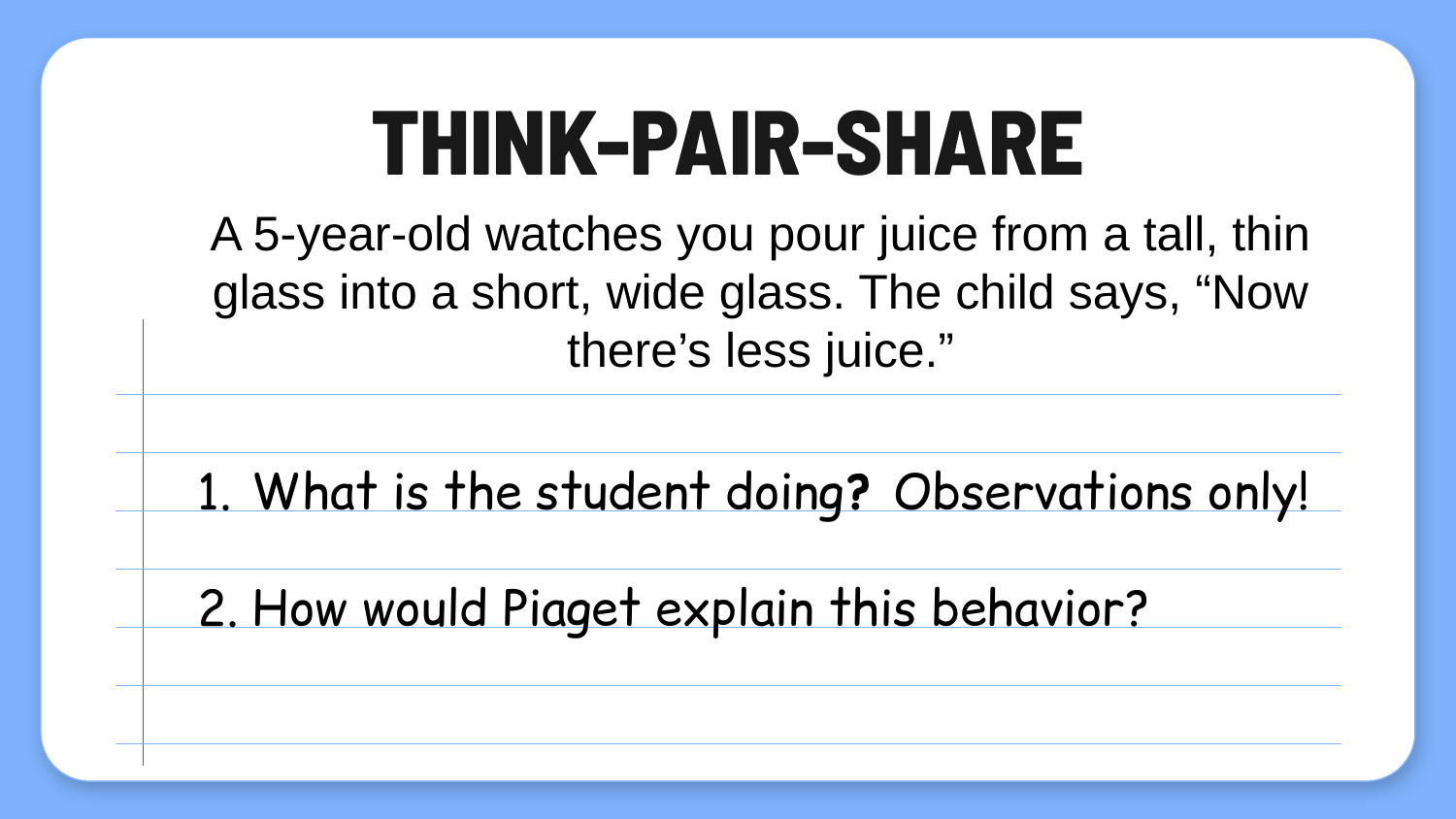

# THINK-PAIR-SHARE

A 5-year-old watches you pour juice from a tall, thin glass into a short, wide glass. The child says, “Now there’s less juice.”

What is the student doing? Observations only!

How would Piaget explain this behavior?